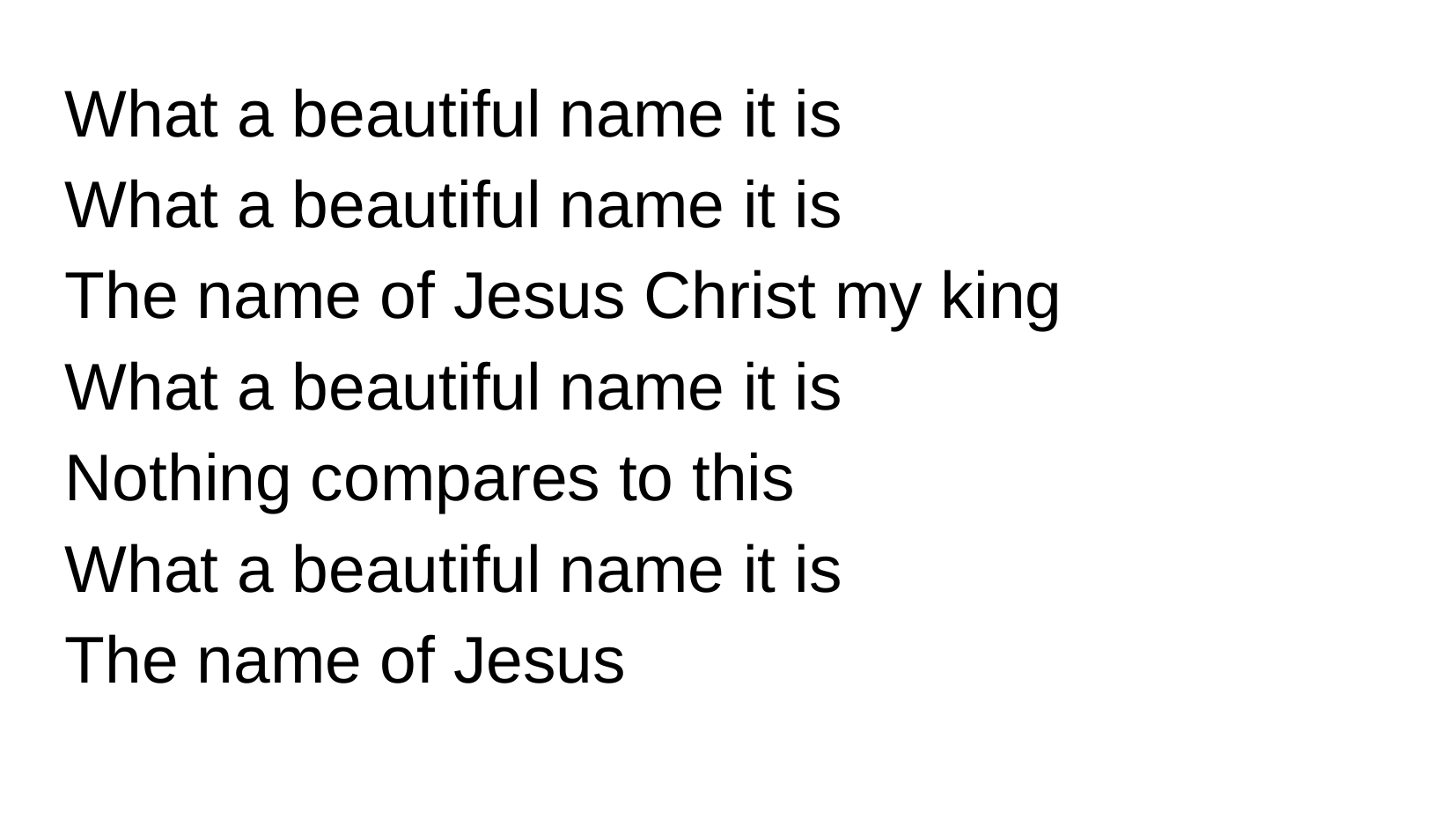

What a beautiful name it is
What a beautiful name it is
The name of Jesus Christ my king
What a beautiful name it is
Nothing compares to this
What a beautiful name it is
The name of Jesus